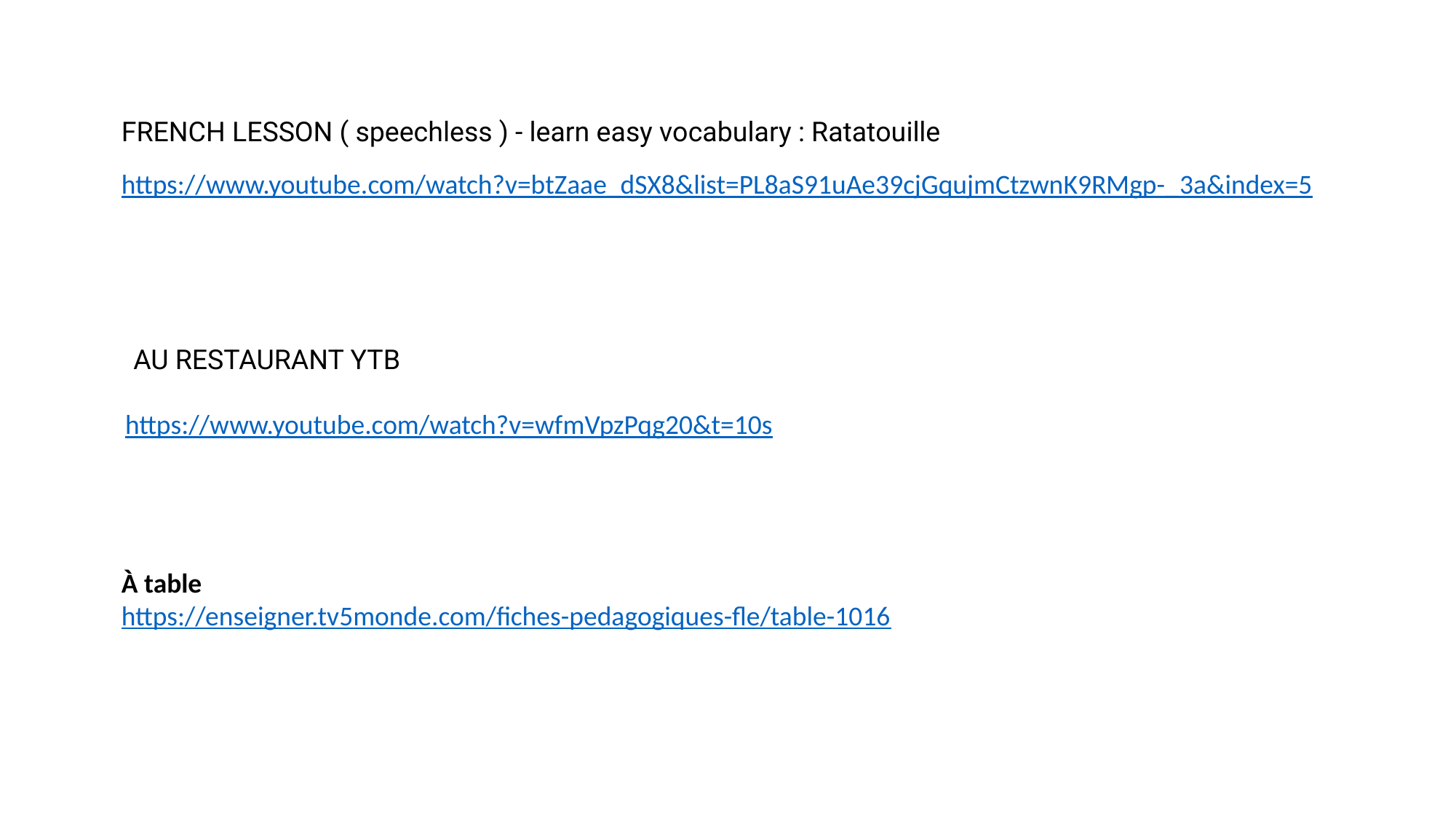

FRENCH LESSON ( speechless ) - learn easy vocabulary : Ratatouille
https://www.youtube.com/watch?v=btZaae_dSX8&list=PL8aS91uAe39cjGqujmCtzwnK9RMgp-_3a&index=5

AU RESTAURANT YTB
https://www.youtube.com/watch?v=wfmVpzPqg20&t=10s

À table
https://enseigner.tv5monde.com/fiches-pedagogiques-fle/table-1016